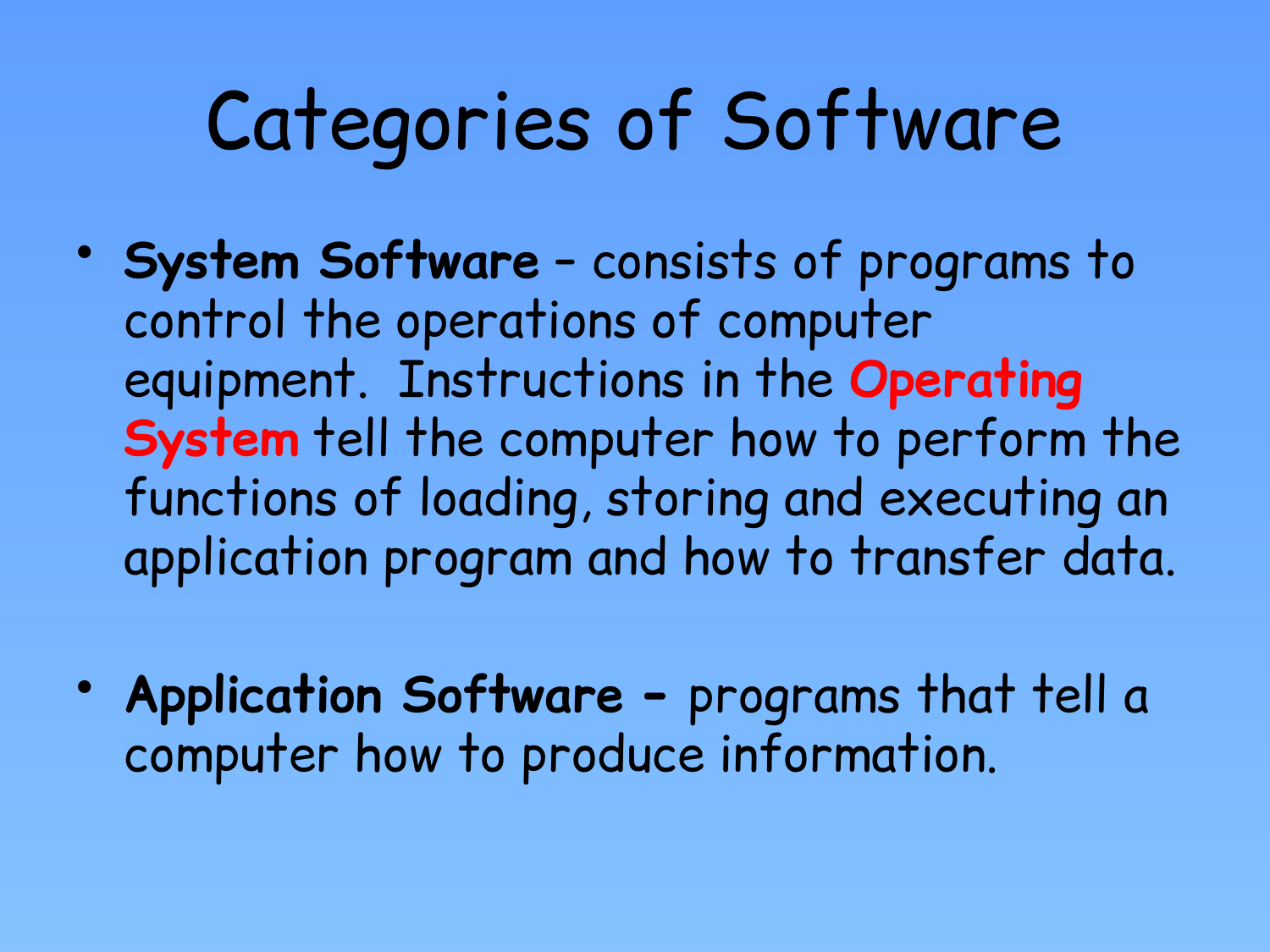

# Categories of Software
System Software – consists of programs to control the operations of computer equipment.  Instructions in the Operating System tell the computer how to perform the functions of loading, storing and executing an application program and how to transfer data.

Application Software – programs that tell a computer how to produce information.